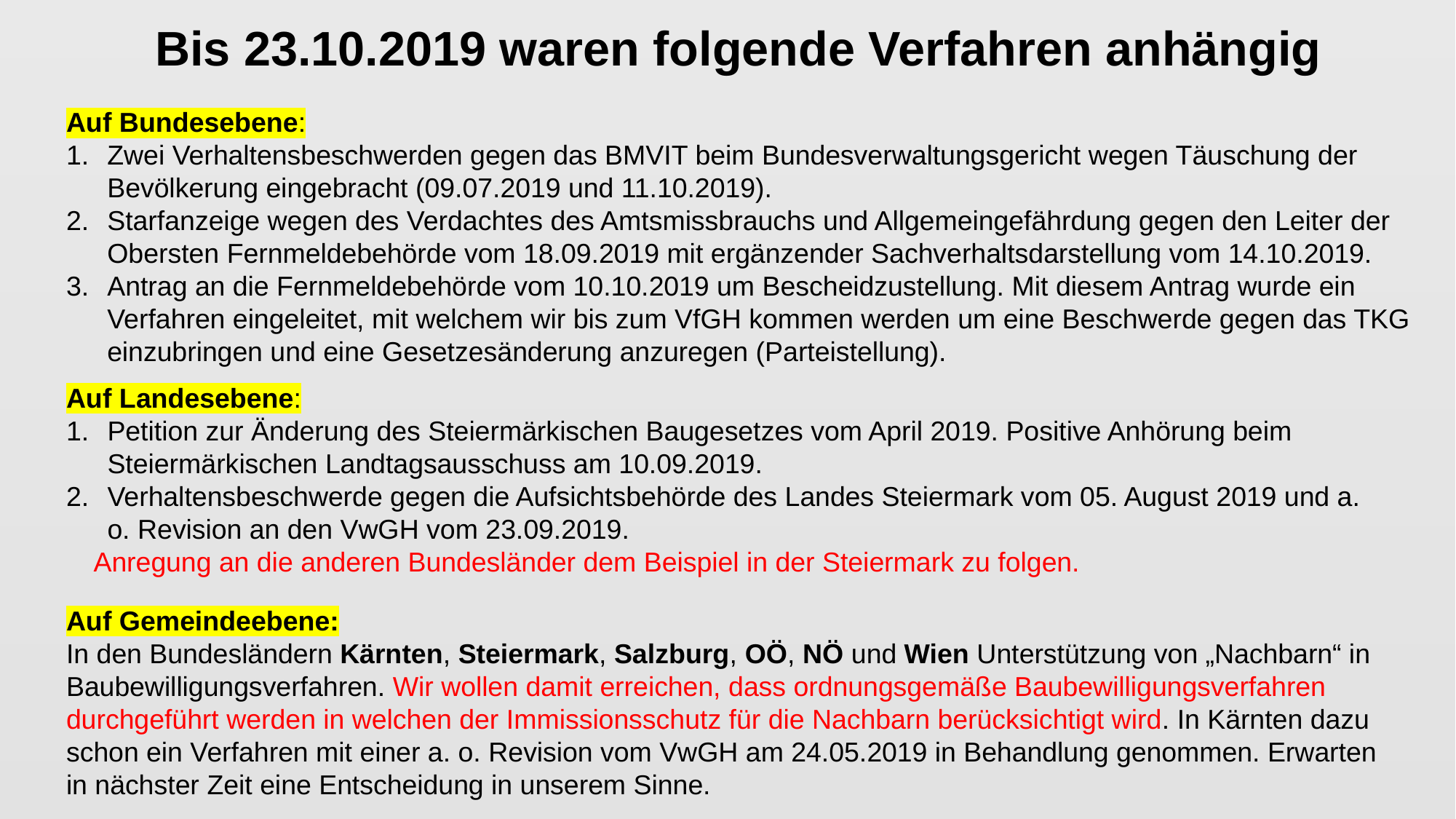

Bis 23.10.2019 waren folgende Verfahren anhängig

Auf Bundesebene:
Zwei Verhaltensbeschwerden gegen das BMVIT beim Bundesverwaltungsgericht wegen Täuschung der Bevölkerung eingebracht (09.07.2019 und 11.10.2019).
Starfanzeige wegen des Verdachtes des Amtsmissbrauchs und Allgemeingefährdung gegen den Leiter der Obersten Fernmeldebehörde vom 18.09.2019 mit ergänzender Sachverhaltsdarstellung vom 14.10.2019.
Antrag an die Fernmeldebehörde vom 10.10.2019 um Bescheidzustellung. Mit diesem Antrag wurde ein Verfahren eingeleitet, mit welchem wir bis zum VfGH kommen werden um eine Beschwerde gegen das TKG einzubringen und eine Gesetzesänderung anzuregen (Parteistellung).
Auf Landesebene:
Petition zur Änderung des Steiermärkischen Baugesetzes vom April 2019. Positive Anhörung beim Steiermärkischen Landtagsausschuss am 10.09.2019.
Verhaltensbeschwerde gegen die Aufsichtsbehörde des Landes Steiermark vom 05. August 2019 und a. o. Revision an den VwGH vom 23.09.2019.
Anregung an die anderen Bundesländer dem Beispiel in der Steiermark zu folgen.
Auf Gemeindeebene:
In den Bundesländern Kärnten, Steiermark, Salzburg, OÖ, NÖ und Wien Unterstützung von „Nachbarn“ in Baubewilligungsverfahren. Wir wollen damit erreichen, dass ordnungsgemäße Baubewilligungsverfahren durchgeführt werden in welchen der Immissionsschutz für die Nachbarn berücksichtigt wird. In Kärnten dazu schon ein Verfahren mit einer a. o. Revision vom VwGH am 24.05.2019 in Behandlung genommen. Erwarten in nächster Zeit eine Entscheidung in unserem Sinne.